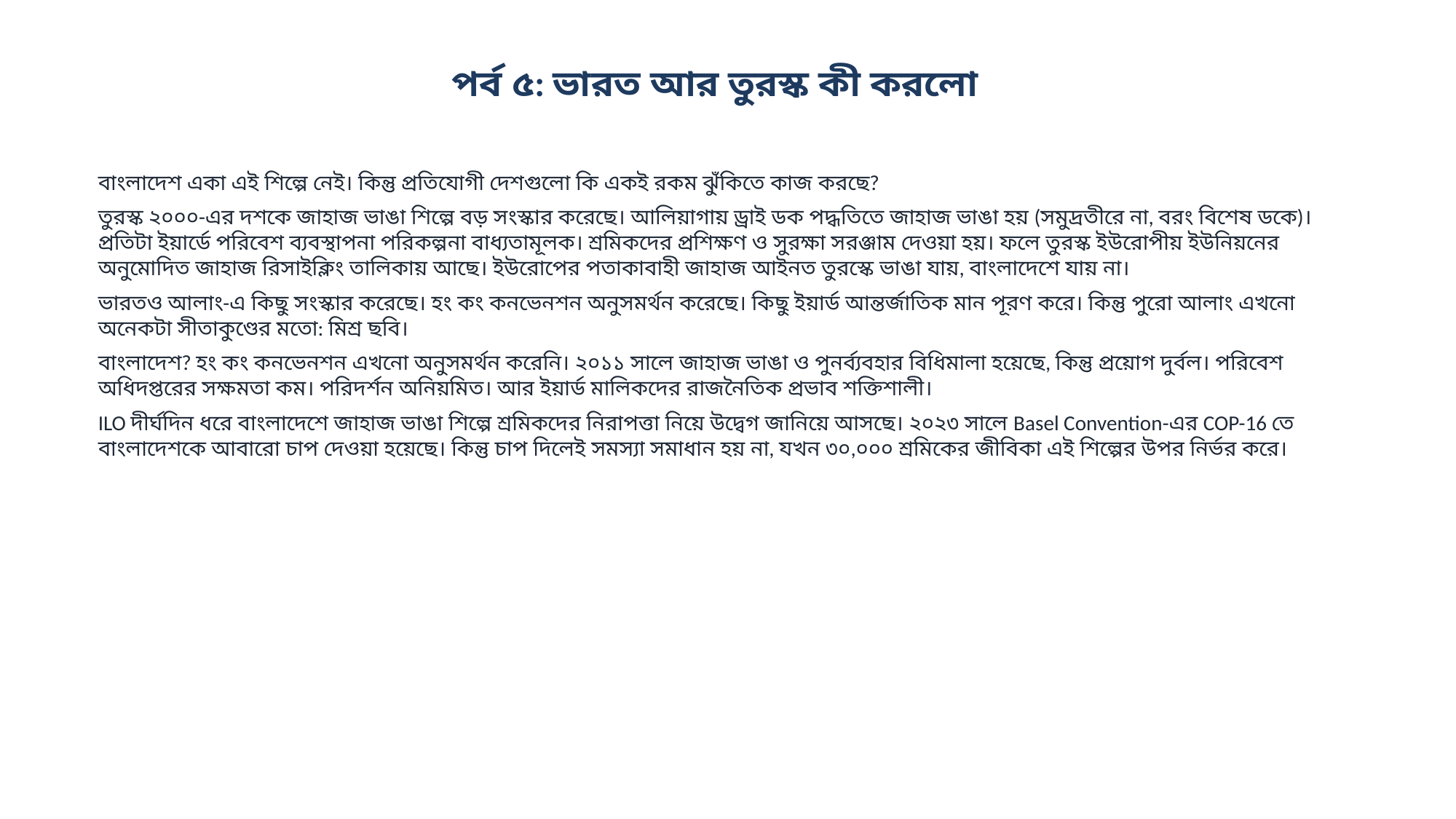

পর্ব ৫: ভারত আর তুরস্ক কী করলো
বাংলাদেশ একা এই শিল্পে নেই। কিন্তু প্রতিযোগী দেশগুলো কি একই রকম ঝুঁকিতে কাজ করছে?
তুরস্ক ২০০০-এর দশকে জাহাজ ভাঙা শিল্পে বড় সংস্কার করেছে। আলিয়াগায় ড্রাই ডক পদ্ধতিতে জাহাজ ভাঙা হয় (সমুদ্রতীরে না, বরং বিশেষ ডকে)। প্রতিটা ইয়ার্ডে পরিবেশ ব্যবস্থাপনা পরিকল্পনা বাধ্যতামূলক। শ্রমিকদের প্রশিক্ষণ ও সুরক্ষা সরঞ্জাম দেওয়া হয়। ফলে তুরস্ক ইউরোপীয় ইউনিয়নের অনুমোদিত জাহাজ রিসাইক্লিং তালিকায় আছে। ইউরোপের পতাকাবাহী জাহাজ আইনত তুরস্কে ভাঙা যায়, বাংলাদেশে যায় না।
ভারতও আলাং-এ কিছু সংস্কার করেছে। হং কং কনভেনশন অনুসমর্থন করেছে। কিছু ইয়ার্ড আন্তর্জাতিক মান পূরণ করে। কিন্তু পুরো আলাং এখনো অনেকটা সীতাকুণ্ডের মতো: মিশ্র ছবি।
বাংলাদেশ? হং কং কনভেনশন এখনো অনুসমর্থন করেনি। ২০১১ সালে জাহাজ ভাঙা ও পুনর্ব্যবহার বিধিমালা হয়েছে, কিন্তু প্রয়োগ দুর্বল। পরিবেশ অধিদপ্তরের সক্ষমতা কম। পরিদর্শন অনিয়মিত। আর ইয়ার্ড মালিকদের রাজনৈতিক প্রভাব শক্তিশালী।
ILO দীর্ঘদিন ধরে বাংলাদেশে জাহাজ ভাঙা শিল্পে শ্রমিকদের নিরাপত্তা নিয়ে উদ্বেগ জানিয়ে আসছে। ২০২৩ সালে Basel Convention-এর COP-16 তে বাংলাদেশকে আবারো চাপ দেওয়া হয়েছে। কিন্তু চাপ দিলেই সমস্যা সমাধান হয় না, যখন ৩০,০০০ শ্রমিকের জীবিকা এই শিল্পের উপর নির্ভর করে।